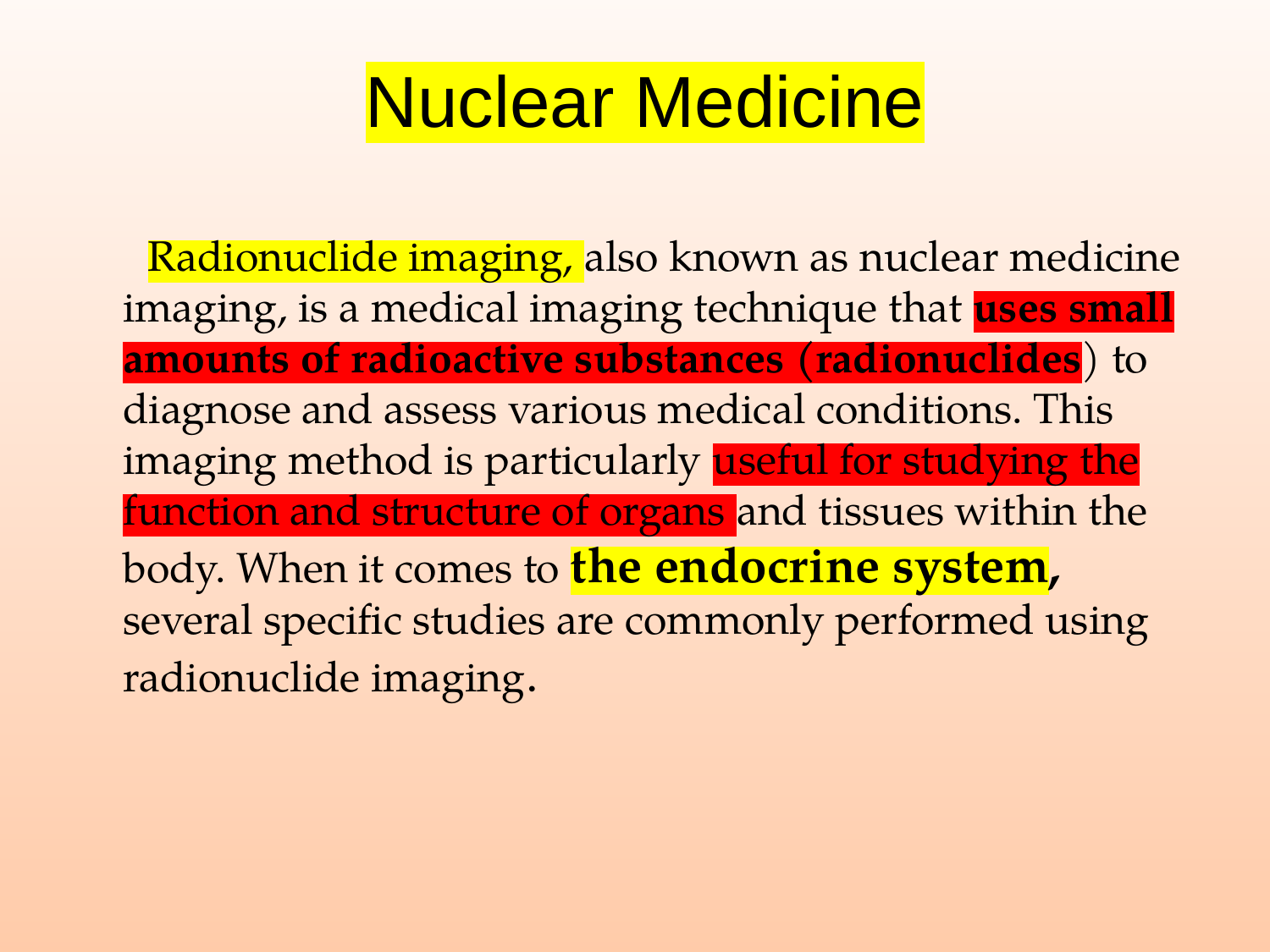

# Nuclear Medicine
Radionuclide imaging, also known as nuclear medicine imaging, is a medical imaging technique that uses small amounts of radioactive substances (radionuclides) to diagnose and assess various medical conditions. This imaging method is particularly useful for studying the function and structure of organs and tissues within the body. When it comes to the endocrine system, several specific studies are commonly performed using radionuclide imaging.